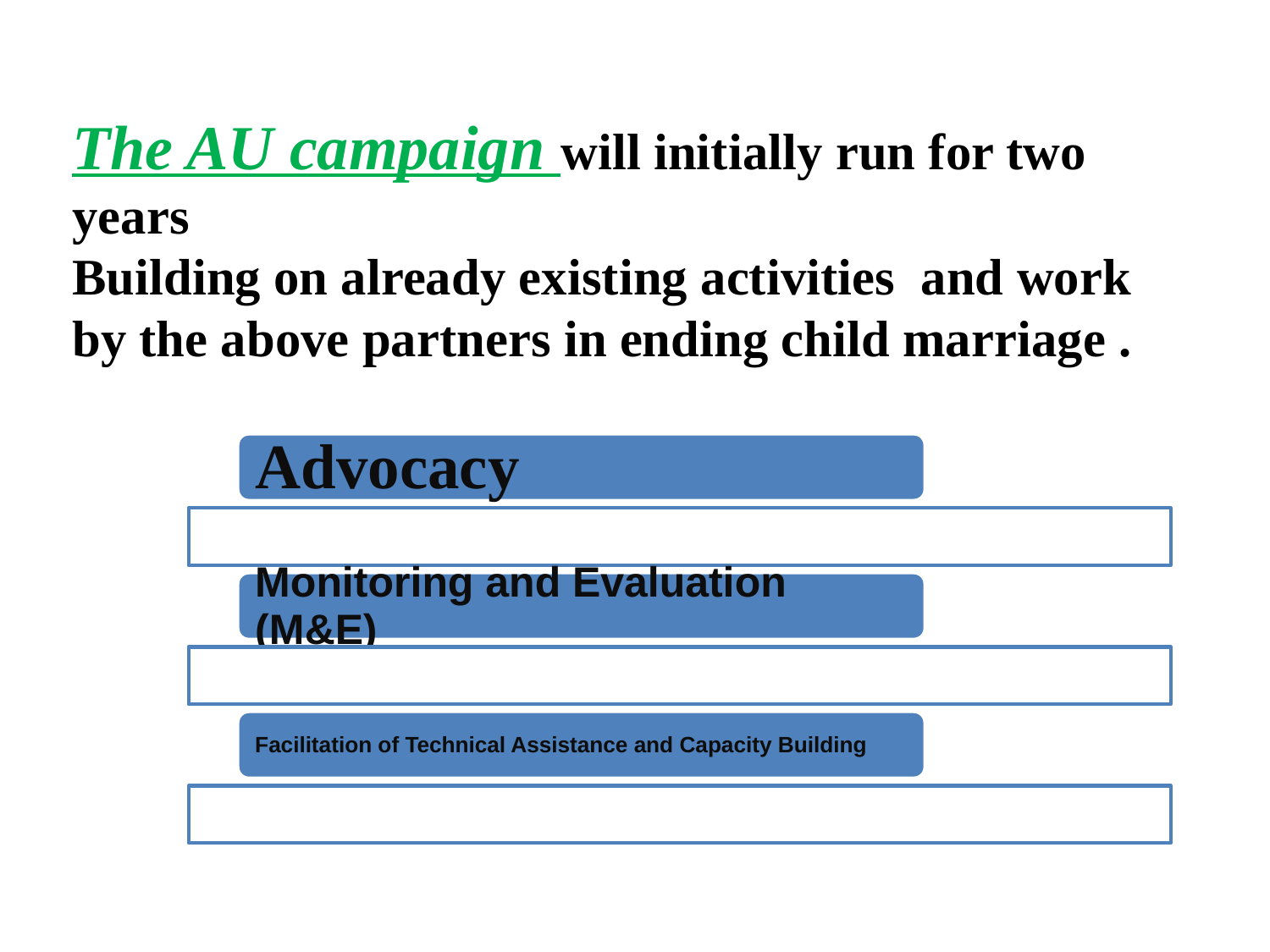

# The AU campaign will initially run for two years Building on already existing activities  and work by the above partners in ending child marriage .
Advocacy
Monitoring and Evaluation (M&E)
Facilitation of Technical Assistance and Capacity Building